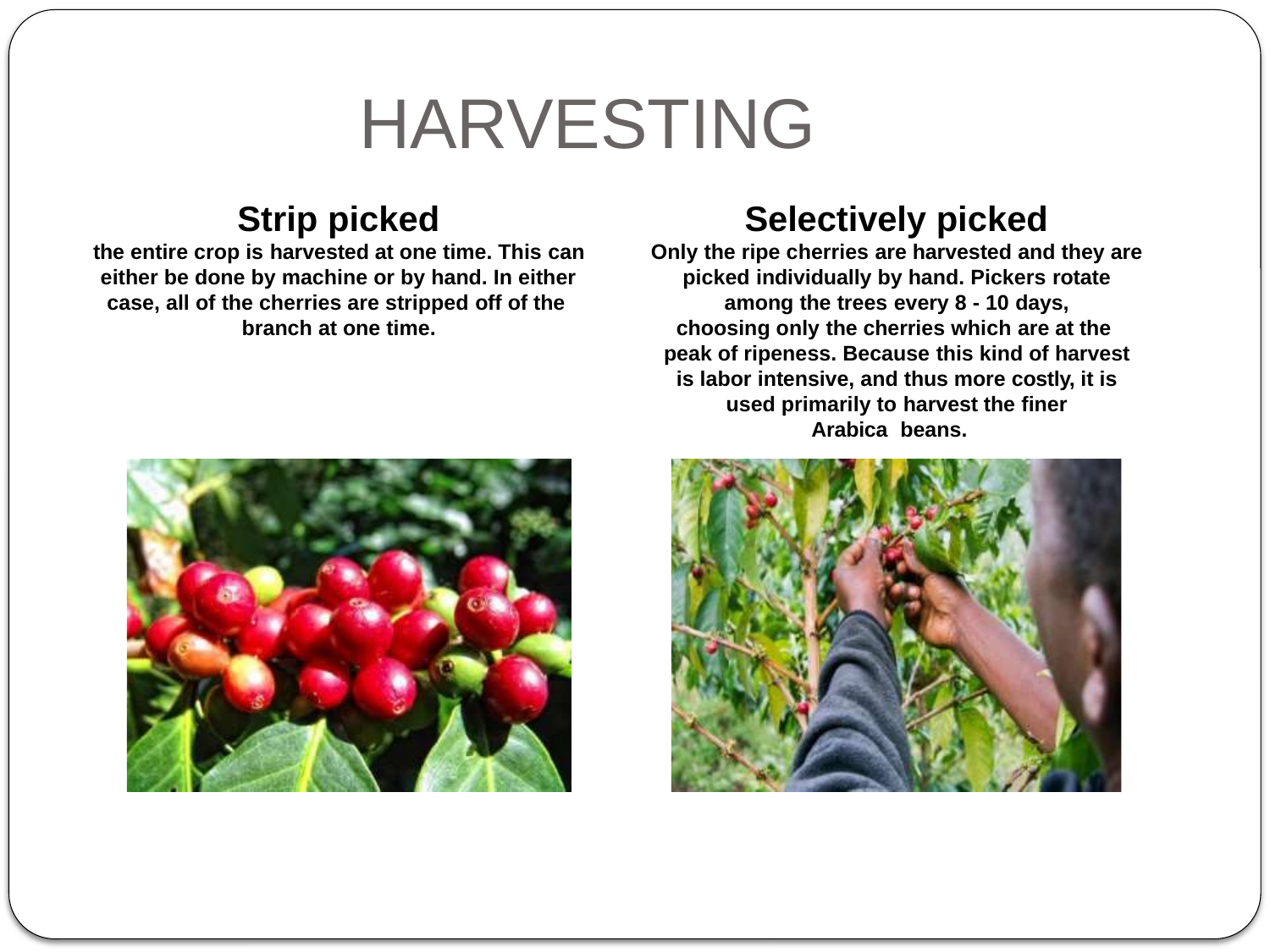

# HARVESTING
Strip picked
the entire crop is harvested at one time. This can  either be done by machine or by hand. In either  case, all of the cherries are stripped off of the  branch at one time.
Selectively picked
Only the ripe cherries are harvested and they are  picked individually by hand. Pickers rotate  among the trees every 8 - 10 days,
choosing only the cherries which are at the  peak of ripeness. Because this kind of harvest  is labor intensive, and thus more costly, it is  used primarily to harvest the finer
Arabica  beans.